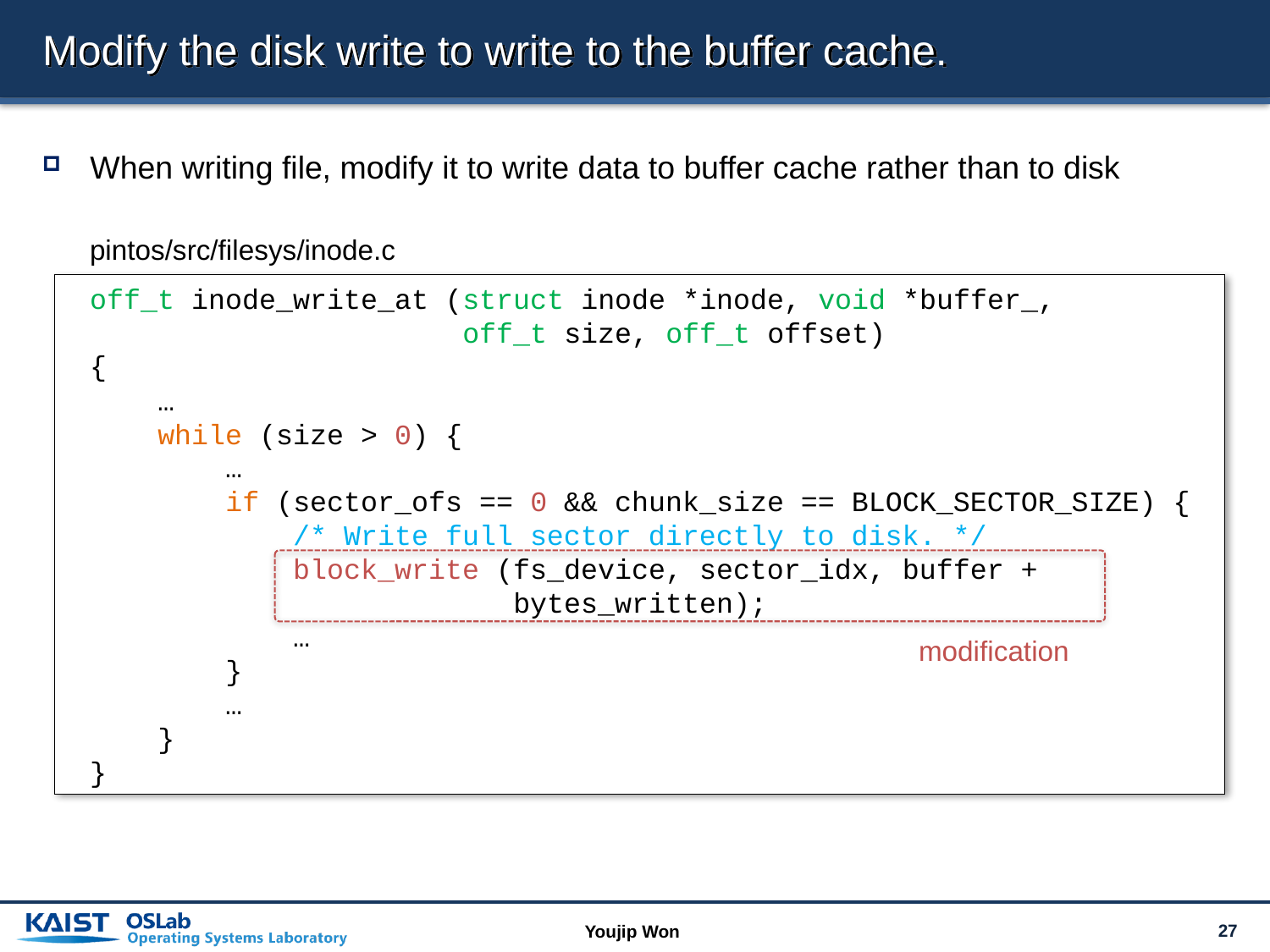

# Modify the disk write to write to the buffer cache.
When writing file, modify it to write data to buffer cache rather than to disk
pintos/src/filesys/inode.c
off_t inode_write_at (struct inode *inode, void *buffer_,
                      off_t size, off_t offset)
{
    …
    while (size > 0) {
        …
        if (sector_ofs == 0 && chunk_size == BLOCK_SECTOR_SIZE) {
            /* Write full sector directly to disk. */
            block_write (fs_device, sector_idx, buffer +
                         bytes_written);
            …
        }
        …
    }
}

modification
Youjip Won
27